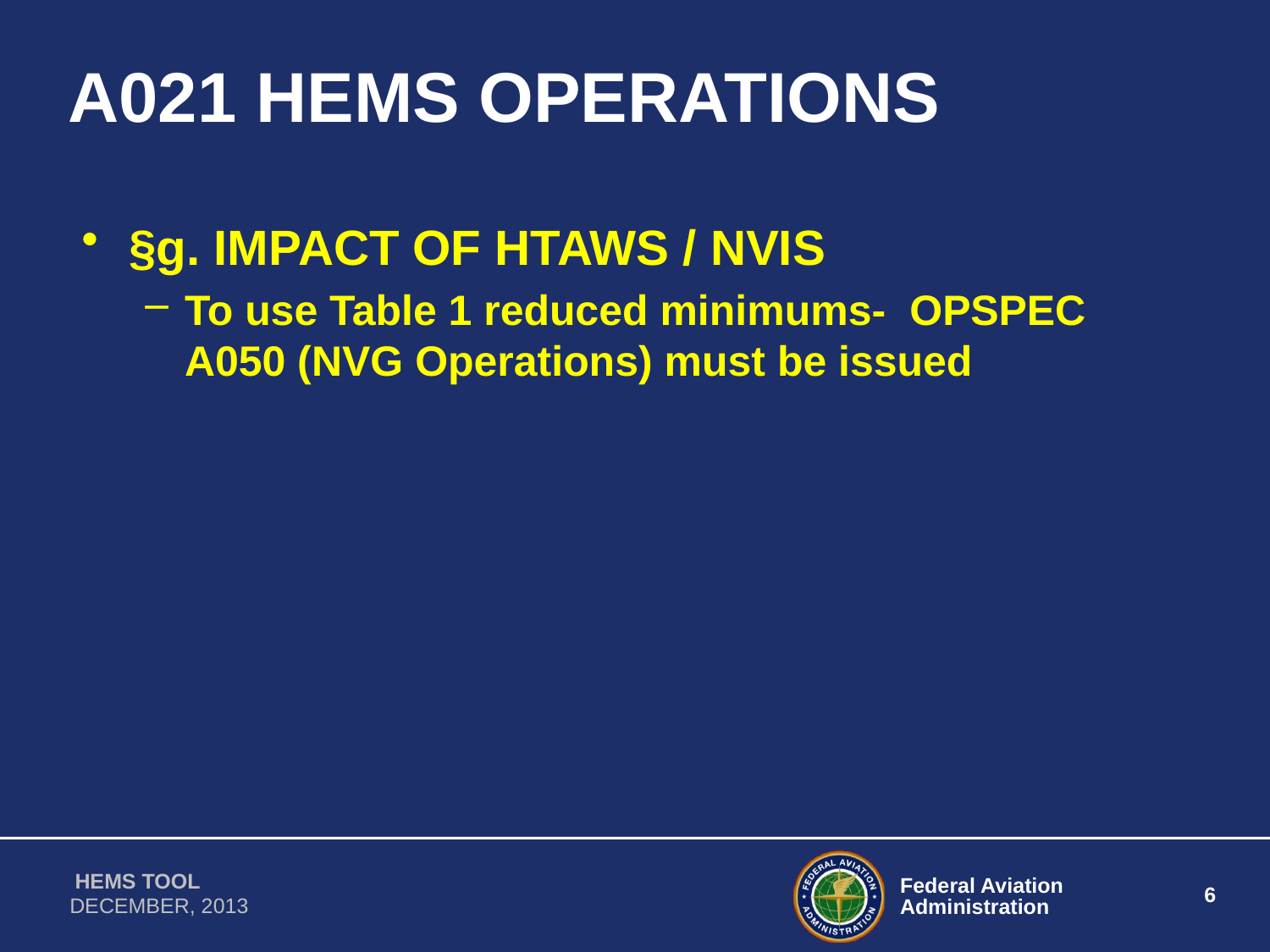

# A021 HEMS OPERATIONS
§g. IMPACT OF HTAWS / NVIS
To use Table 1 reduced minimums-  OPSPEC A050 (NVG Operations) must be issued